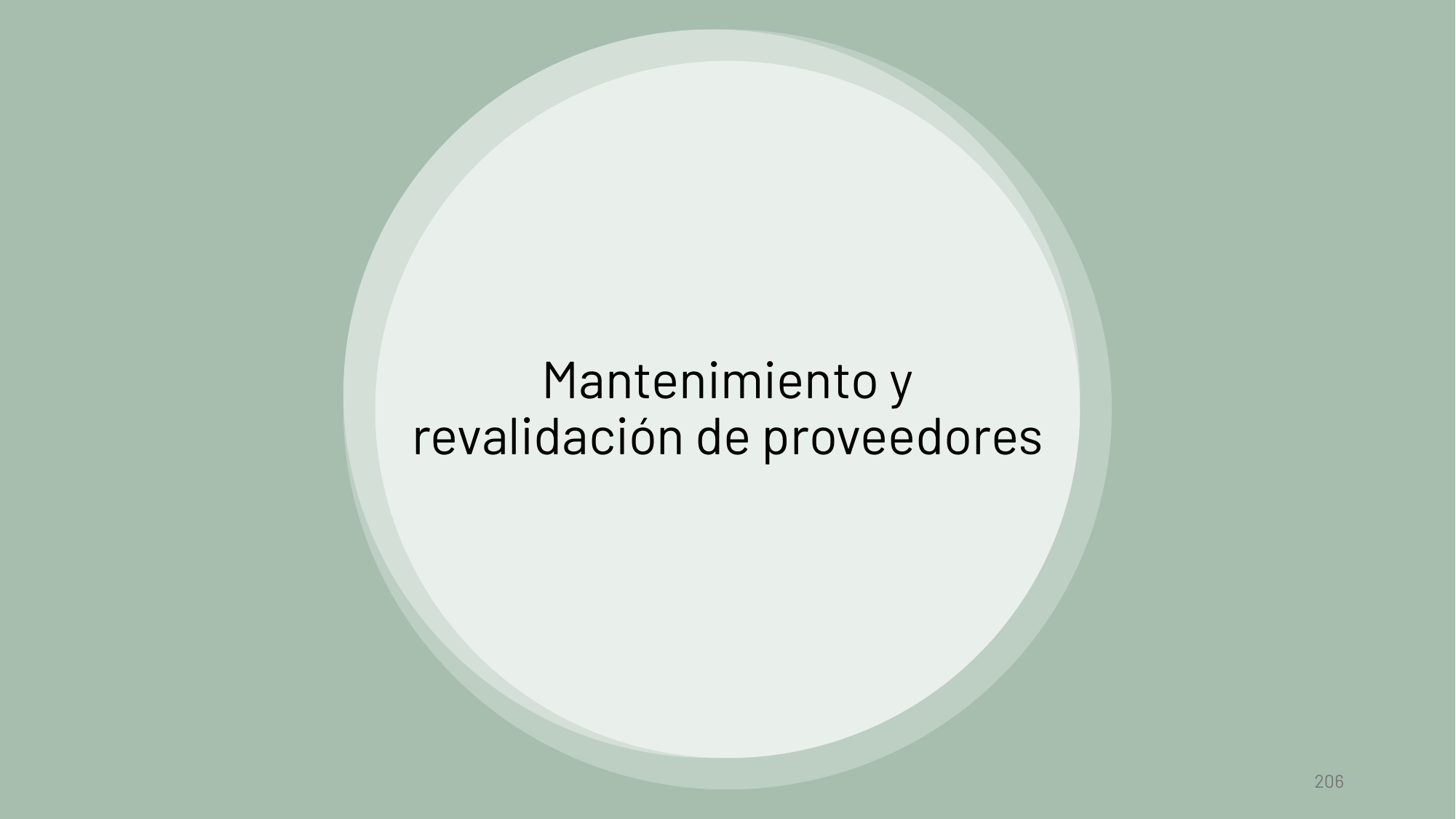

# Mantenimiento y revalidación de proveedores
206